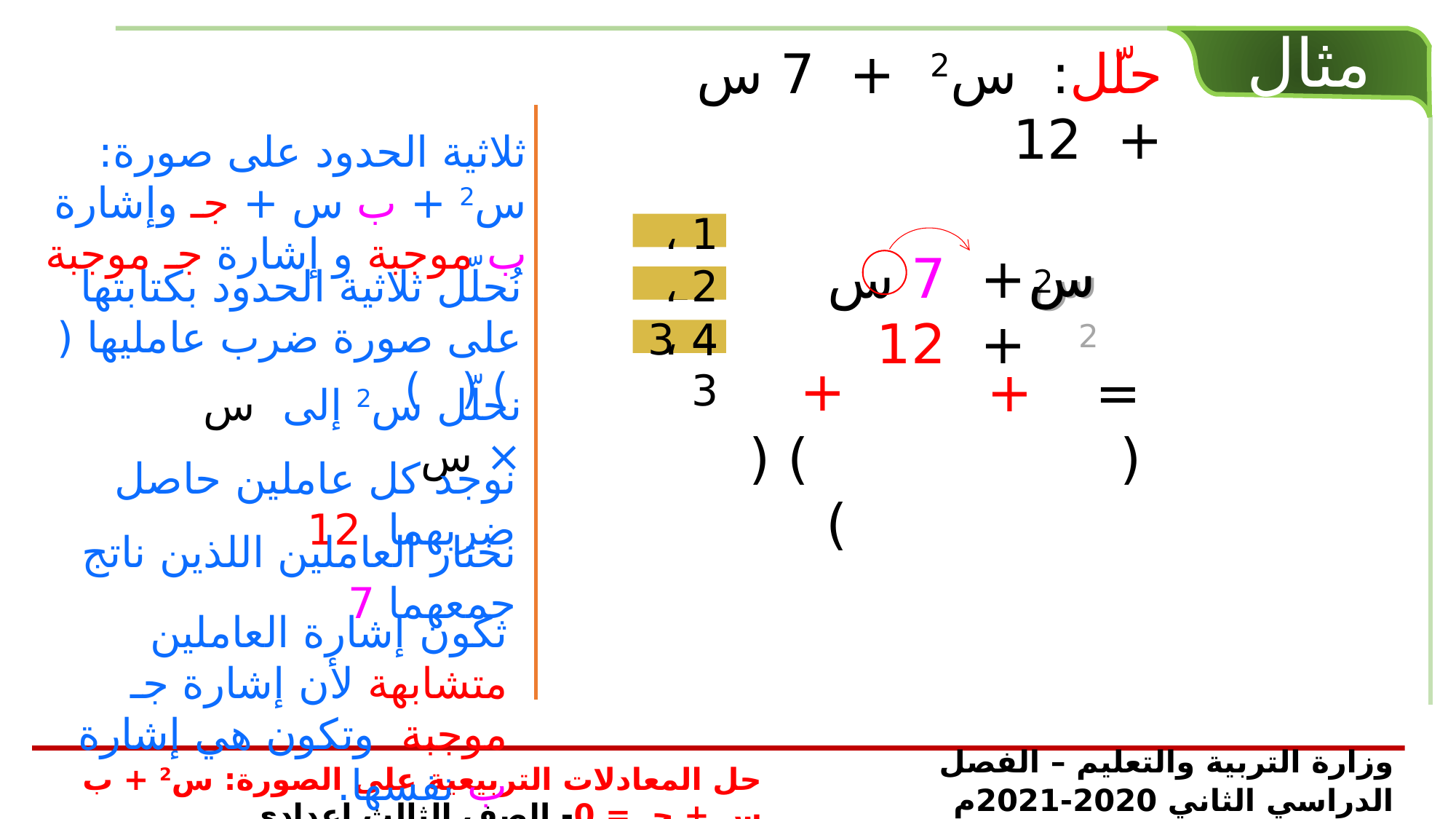

مثال

حلّل:  س2  +  7 س  +  12
ثلاثية الحدود على صورة: س2 + ب س + جـ وإشارة ب موجبة و إشارة جـ موجبة
1 ، 12

س
س
+  7 س  +  12
س2
2

نُحلّل ثلاثية الحدود بكتابتها على صورة ضرب عامليها (   ) (   )
2 ، 6

4 ، 3

3
4
+
+
= (                  ) (                  )
نحلّل س2 إلى  س × س
نوجد كل عاملين حاصل ضربهما  12
نختار العاملين اللذين ناتج جمعهما 7
تكون إشارة العاملين  متشابهة لأن إشارة جـ موجبة  وتكون هي إشارة ب نفسها.